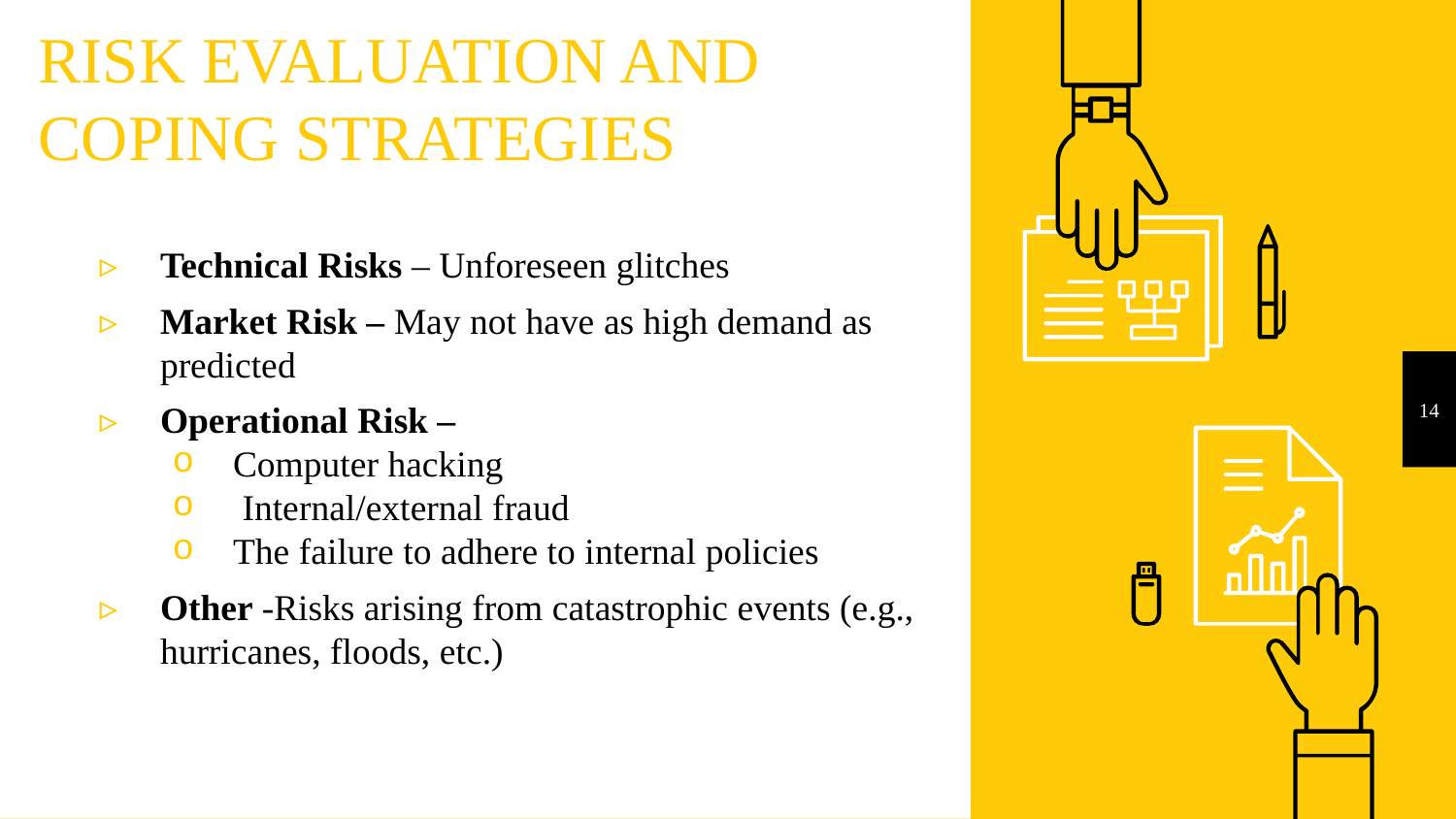

# RISK EVALUATION AND COPING STRATEGIES
Technical Risks – Unforeseen glitches
Market Risk – May not have as high demand as predicted
Operational Risk –
Computer hacking
 Internal/external fraud
The failure to adhere to internal policies
Other -Risks arising from catastrophic events (e.g., hurricanes, floods, etc.)

14